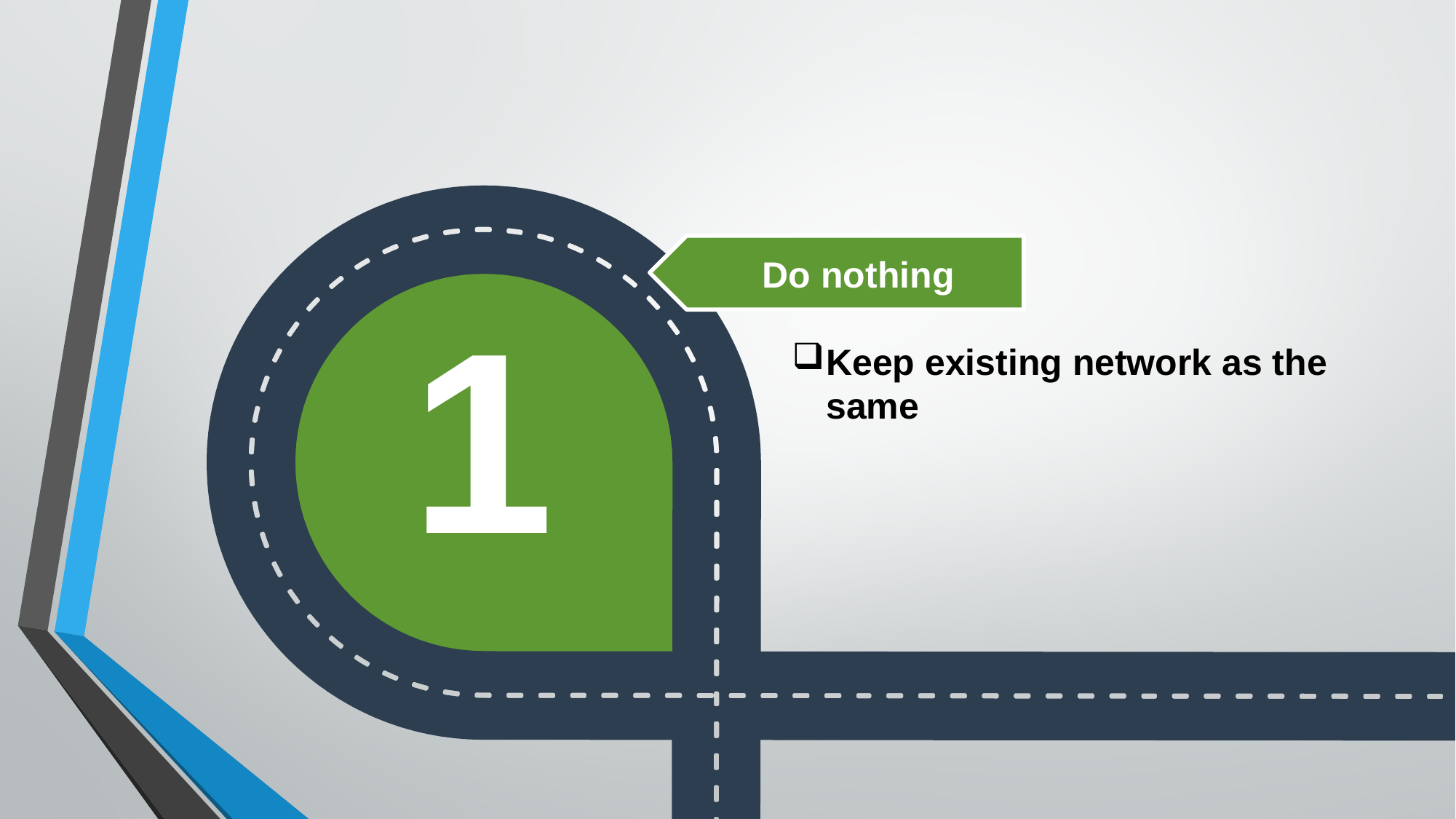

Do nothing
1
Keep existing network as the same
29